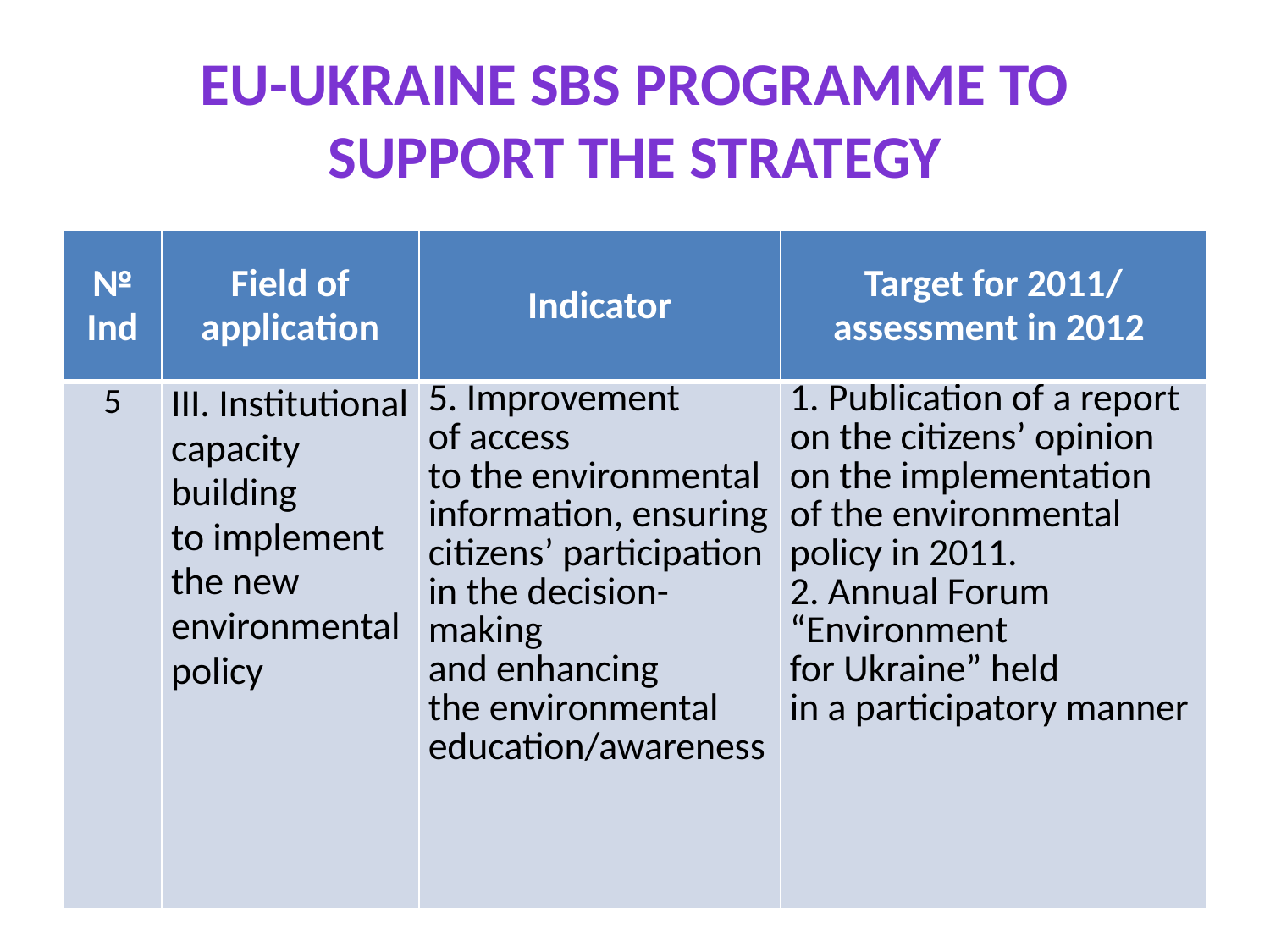

# EU-UKRAINE SBS PROGRAMME TO SUPPORT THE STRATEGY
| № Ind | Field of application | Indicator | Target for 2011/ assessment in 2012 |
| --- | --- | --- | --- |
| 5 | III. Institutional capacity building to implement the new environmental policy | 5. Improvement of access to the environmental information, ensuring citizens’ participation in the decision-making and enhancing the environmental education/awareness | 1. Publication of a report on the citizens’ opinion on the implementation of the environmental policy in 2011. 2. Annual Forum “Environment for Ukraine” held in a participatory manner |